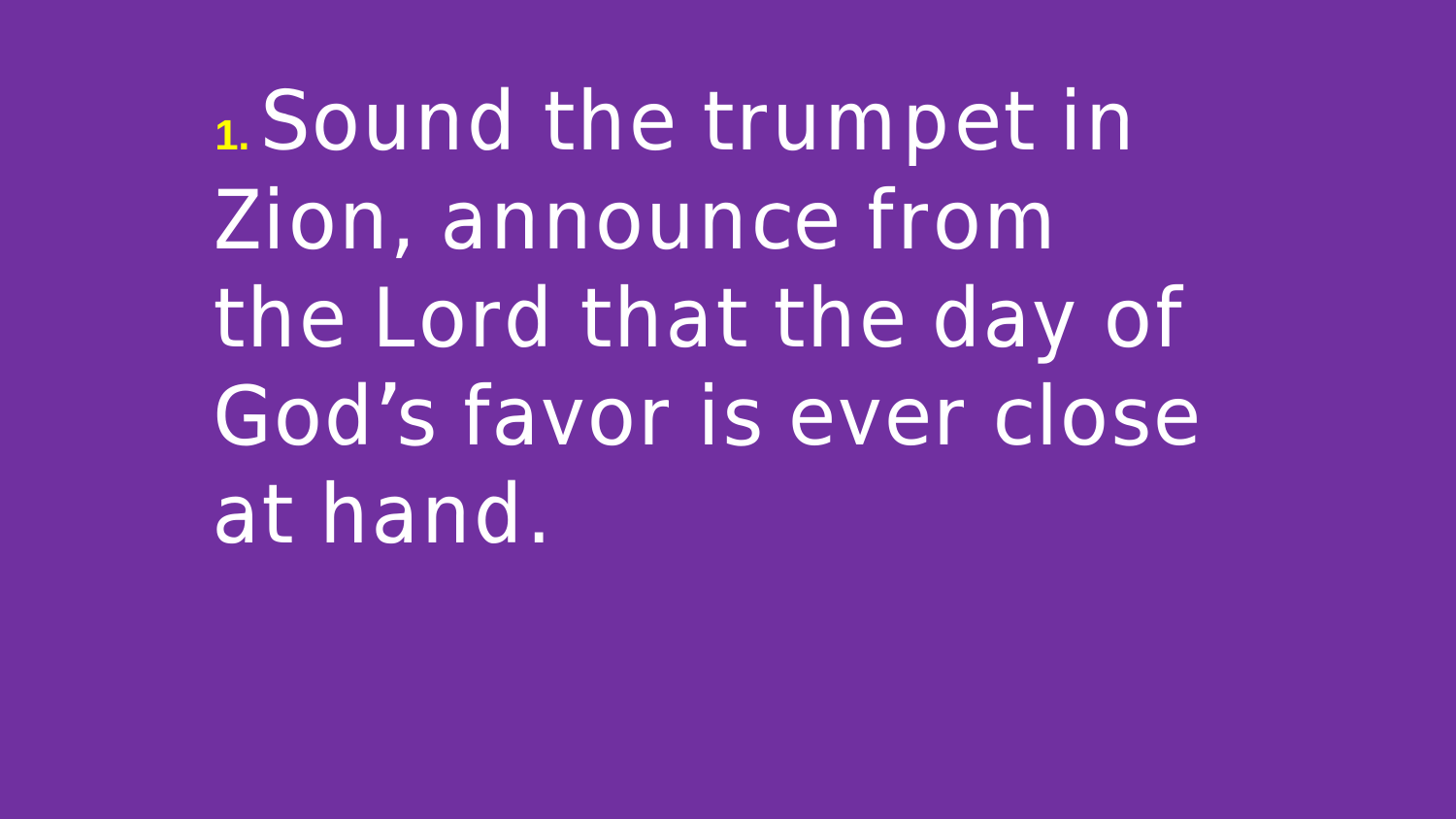

# 1. Sound the trumpet in Zion, announce from the Lord that the day of God’s favor is ever close at hand.